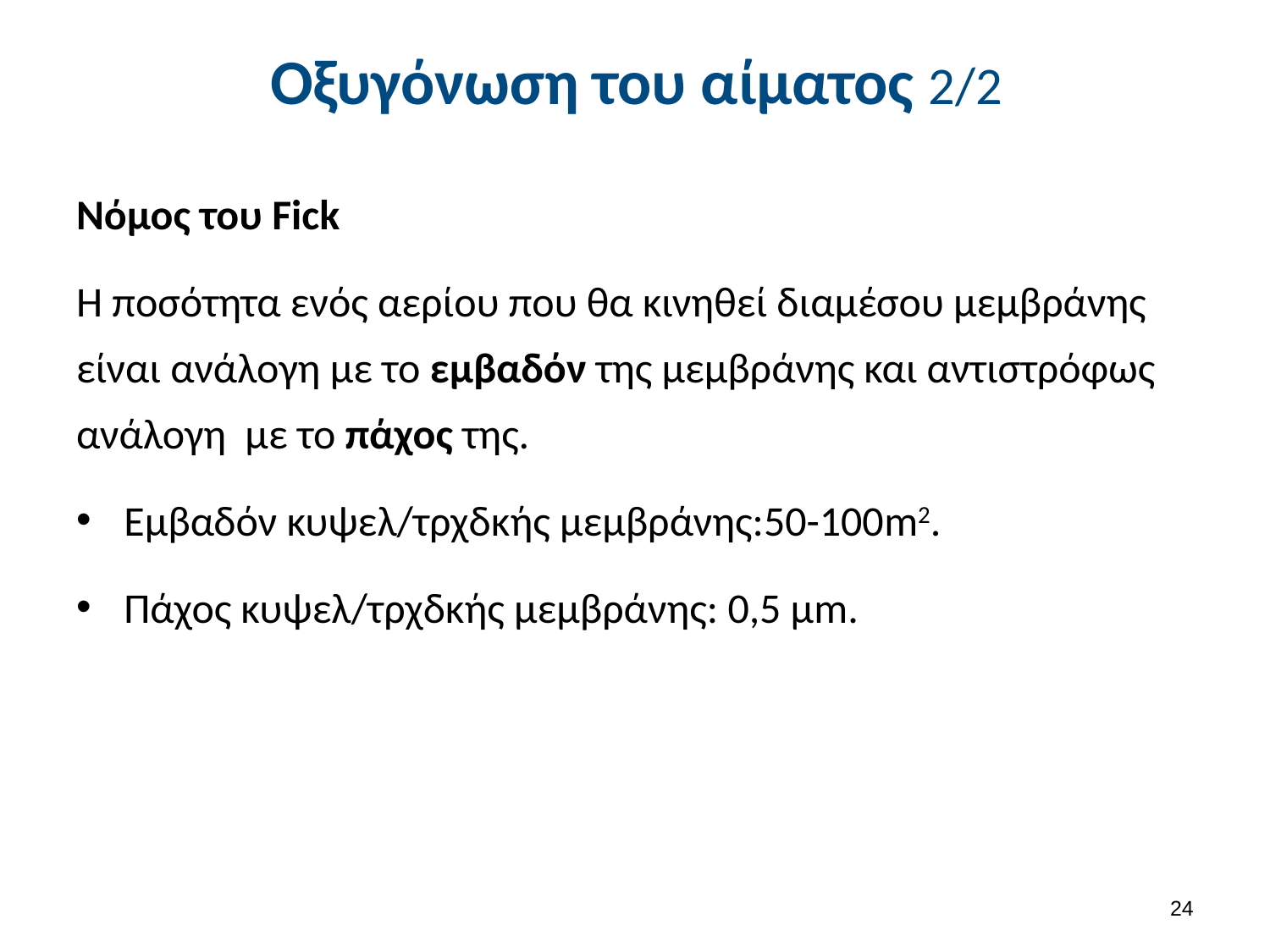

# Οξυγόνωση του αίματος 2/2
Νόμος του Fick
Η ποσότητα ενός αερίου που θα κινηθεί διαμέσου μεμβράνης είναι ανάλογη με το εμβαδόν της μεμβράνης και αντιστρόφως ανάλογη  με το πάχος της.
Εμβαδόν κυψελ/τρχδκής μεμβράνης:50-100m2.
Πάχος κυψελ/τρχδκής μεμβράνης: 0,5 μm.
24